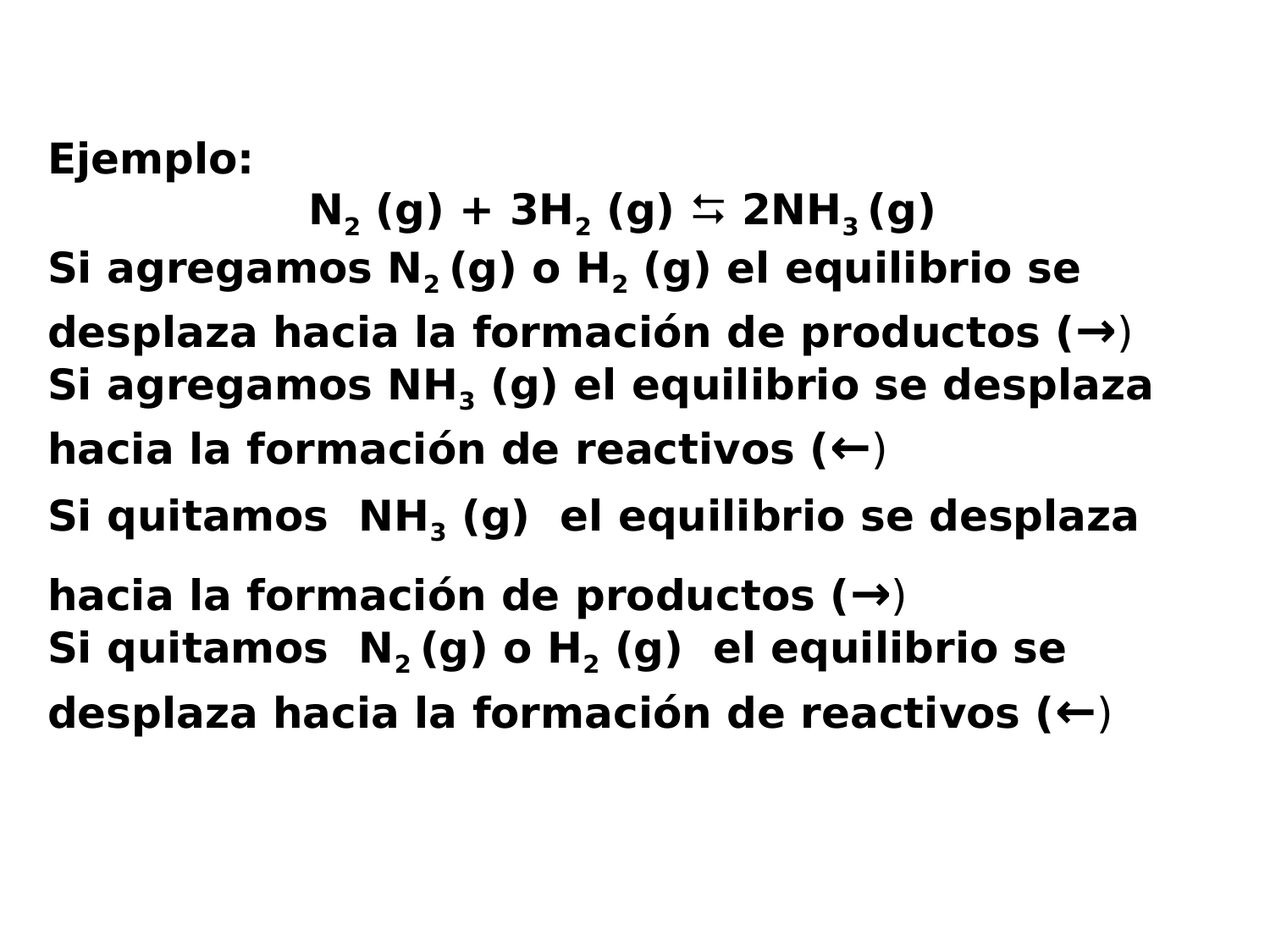

Ejemplo:
N2 (g) + 3H2 (g) ⮀ 2NH3 (g)
Si agregamos N2 (g) o H2 (g) el equilibrio se desplaza hacia la formación de productos (→)
Si agregamos NH3 (g) el equilibrio se desplaza hacia la formación de reactivos (←)
Si quitamos  NH3 (g)  el equilibrio se desplaza  hacia la formación de productos (→)
Si quitamos  N2 (g) o H2 (g)  el equilibrio se desplaza hacia la formación de reactivos (←)